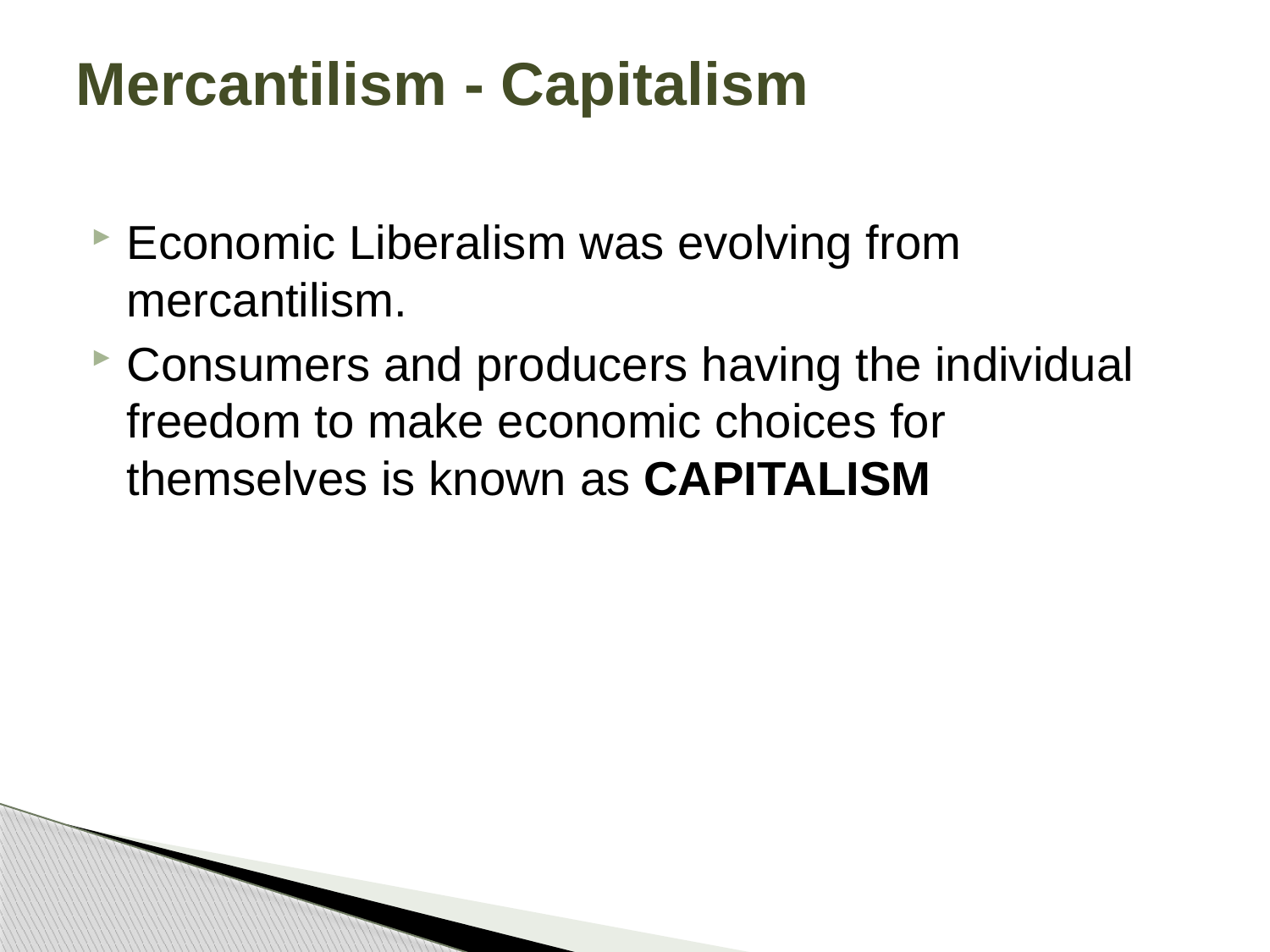

# Mercantilism - Capitalism
Economic Liberalism was evolving from mercantilism.
Consumers and producers having the individual freedom to make economic choices for themselves is known as CAPITALISM